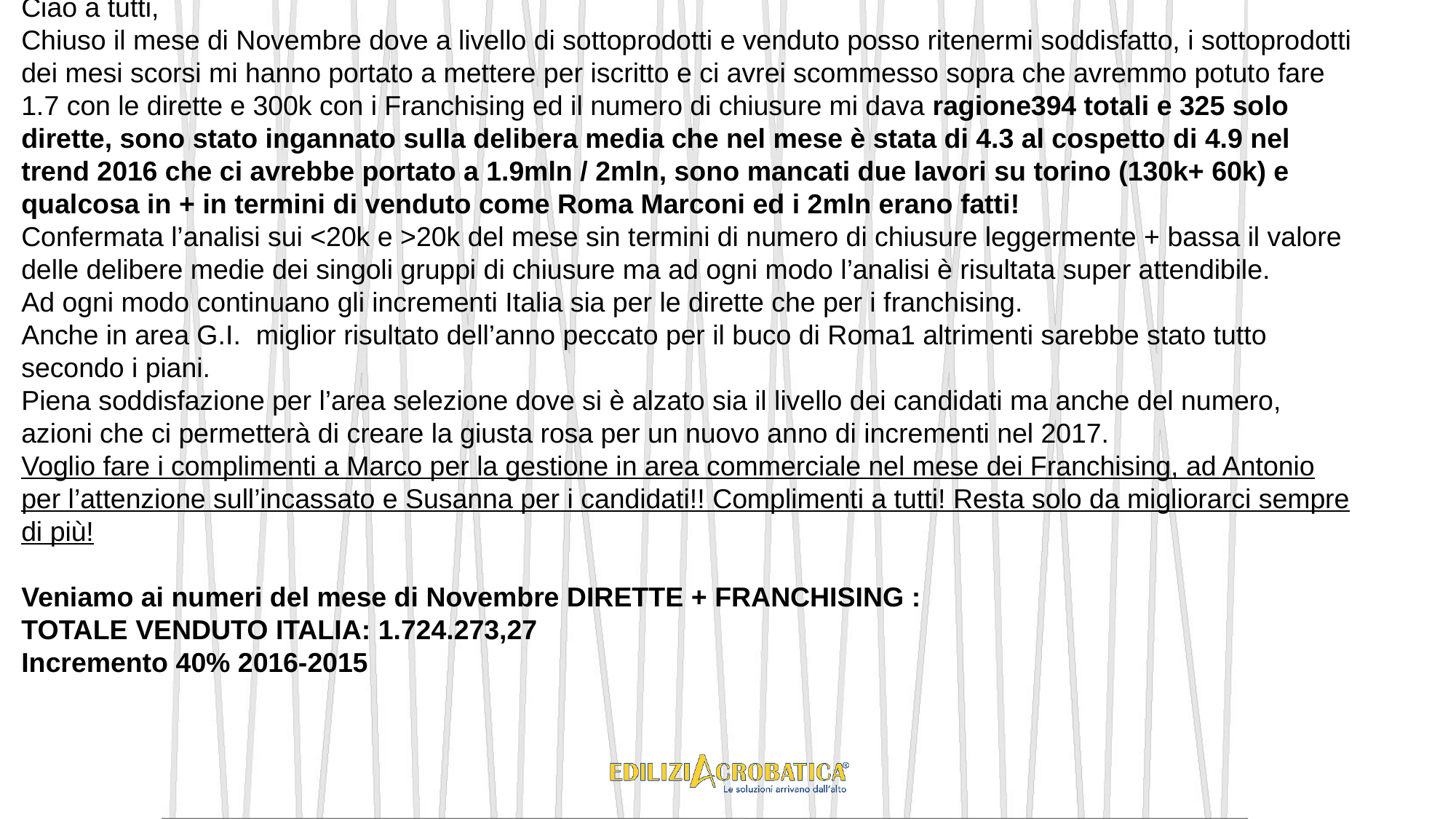

Ciao a tutti,
Chiuso il mese di Novembre dove a livello di sottoprodotti e venduto posso ritenermi soddisfatto, i sottoprodotti dei mesi scorsi mi hanno portato a mettere per iscritto e ci avrei scommesso sopra che avremmo potuto fare 1.7 con le dirette e 300k con i Franchising ed il numero di chiusure mi dava ragione394 totali e 325 solo dirette, sono stato ingannato sulla delibera media che nel mese è stata di 4.3 al cospetto di 4.9 nel trend 2016 che ci avrebbe portato a 1.9mln / 2mln, sono mancati due lavori su torino (130k+ 60k) e qualcosa in + in termini di venduto come Roma Marconi ed i 2mln erano fatti!
Confermata l’analisi sui <20k e >20k del mese sin termini di numero di chiusure leggermente + bassa il valore delle delibere medie dei singoli gruppi di chiusure ma ad ogni modo l’analisi è risultata super attendibile.
Ad ogni modo continuano gli incrementi Italia sia per le dirette che per i franchising.
Anche in area G.I.  miglior risultato dell’anno peccato per il buco di Roma1 altrimenti sarebbe stato tutto secondo i piani.
Piena soddisfazione per l’area selezione dove si è alzato sia il livello dei candidati ma anche del numero, azioni che ci permetterà di creare la giusta rosa per un nuovo anno di incrementi nel 2017.
Voglio fare i complimenti a Marco per la gestione in area commerciale nel mese dei Franchising, ad Antonio per l’attenzione sull’incassato e Susanna per i candidati!! Complimenti a tutti! Resta solo da migliorarci sempre di più!

Veniamo ai numeri del mese di Novembre DIRETTE + FRANCHISING :
TOTALE VENDUTO ITALIA: 1.724.273,27
Incremento 40% 2016-2015